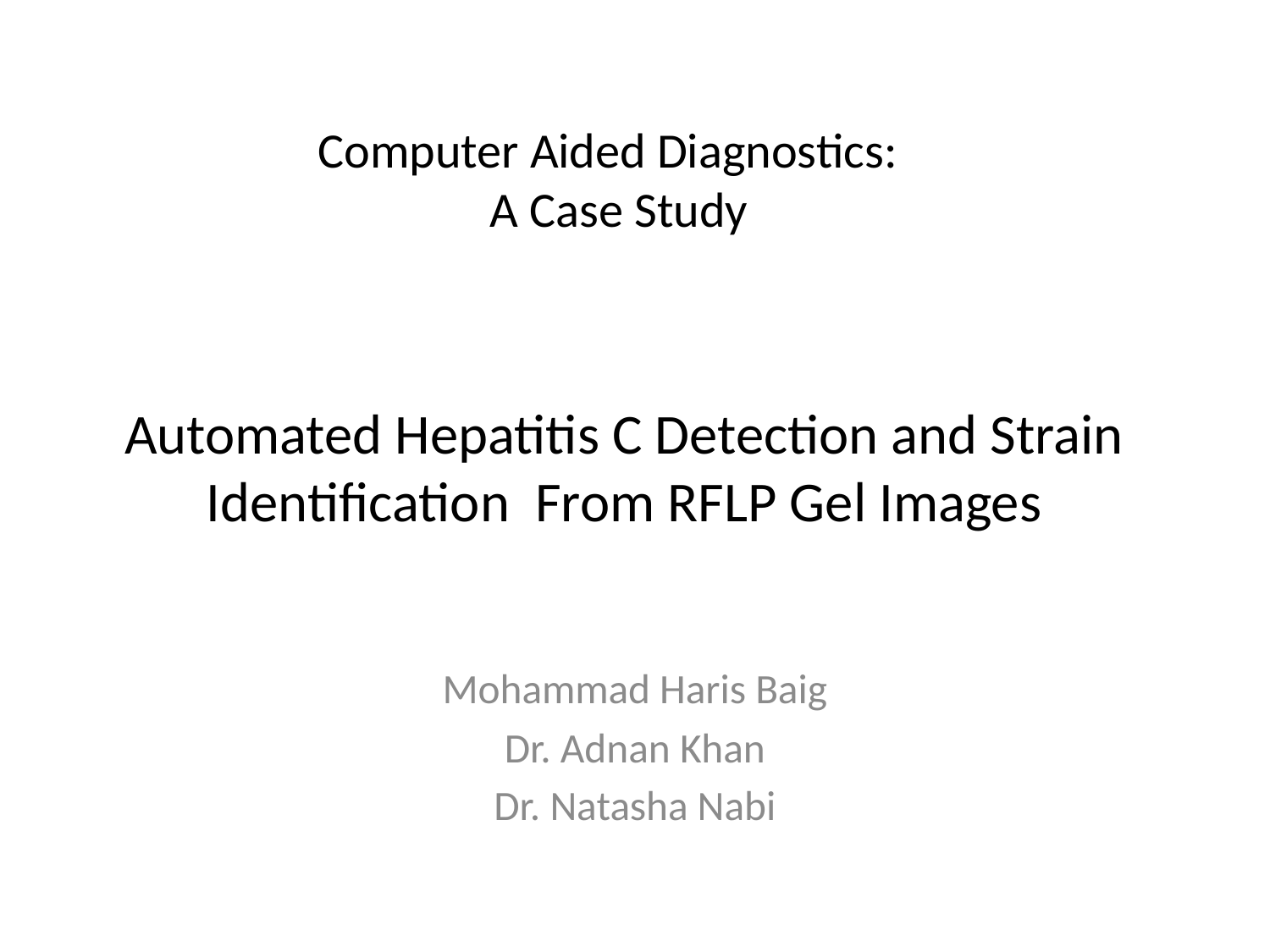

# Computer Aided Diagnostics: A Case Study
Automated Hepatitis C Detection and Strain Identification  From RFLP Gel Images
Mohammad Haris Baig
Dr. Adnan Khan
Dr. Natasha Nabi